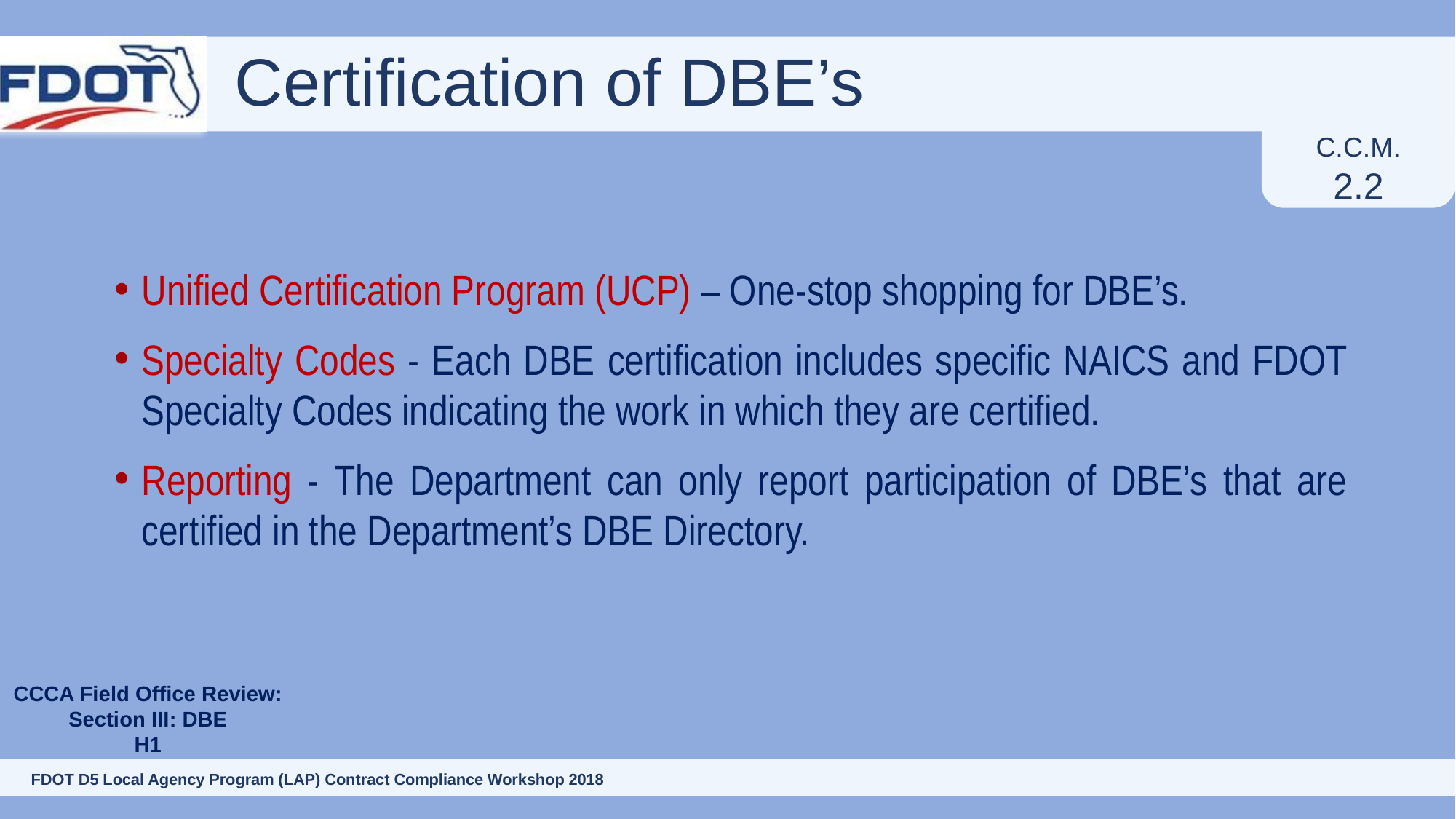

# Certification of DBE’s

C.C.M.
2.2
Unified Certification Program (UCP) – One-stop shopping for DBE’s.
Specialty Codes - Each DBE certification includes specific NAICS and FDOT Specialty Codes indicating the work in which they are certified.
Reporting - The Department can only report participation of DBE’s that are certified in the Department’s DBE Directory.

CCCA Field Office Review:
Section III: DBE
H1
37